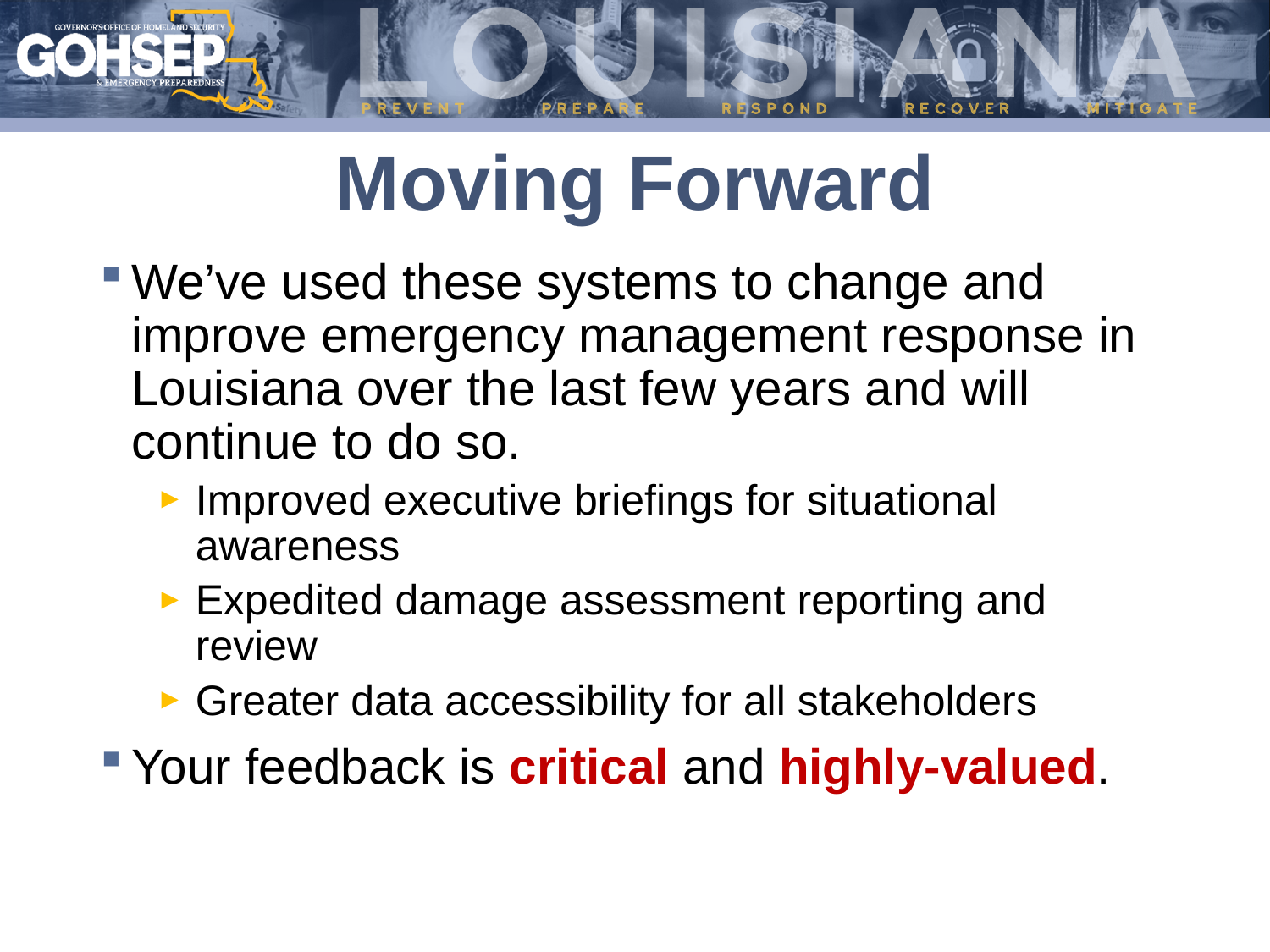

# Moving Forward
We’ve used these systems to change and improve emergency management response in Louisiana over the last few years and will continue to do so.
Improved executive briefings for situational awareness
Expedited damage assessment reporting and review
Greater data accessibility for all stakeholders
Your feedback is critical and highly-valued.